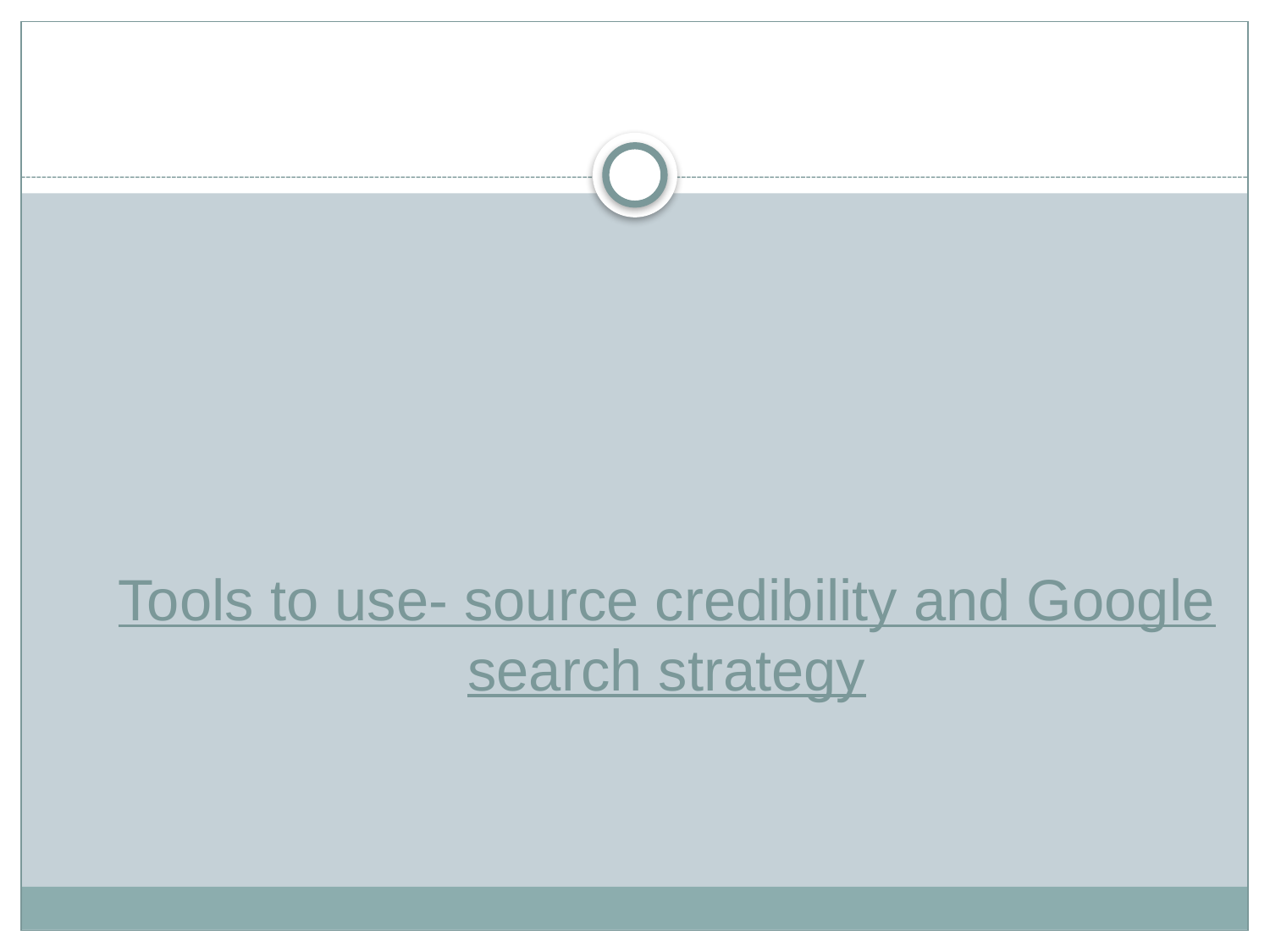

# Tools to use- source credibility and Google search strategy